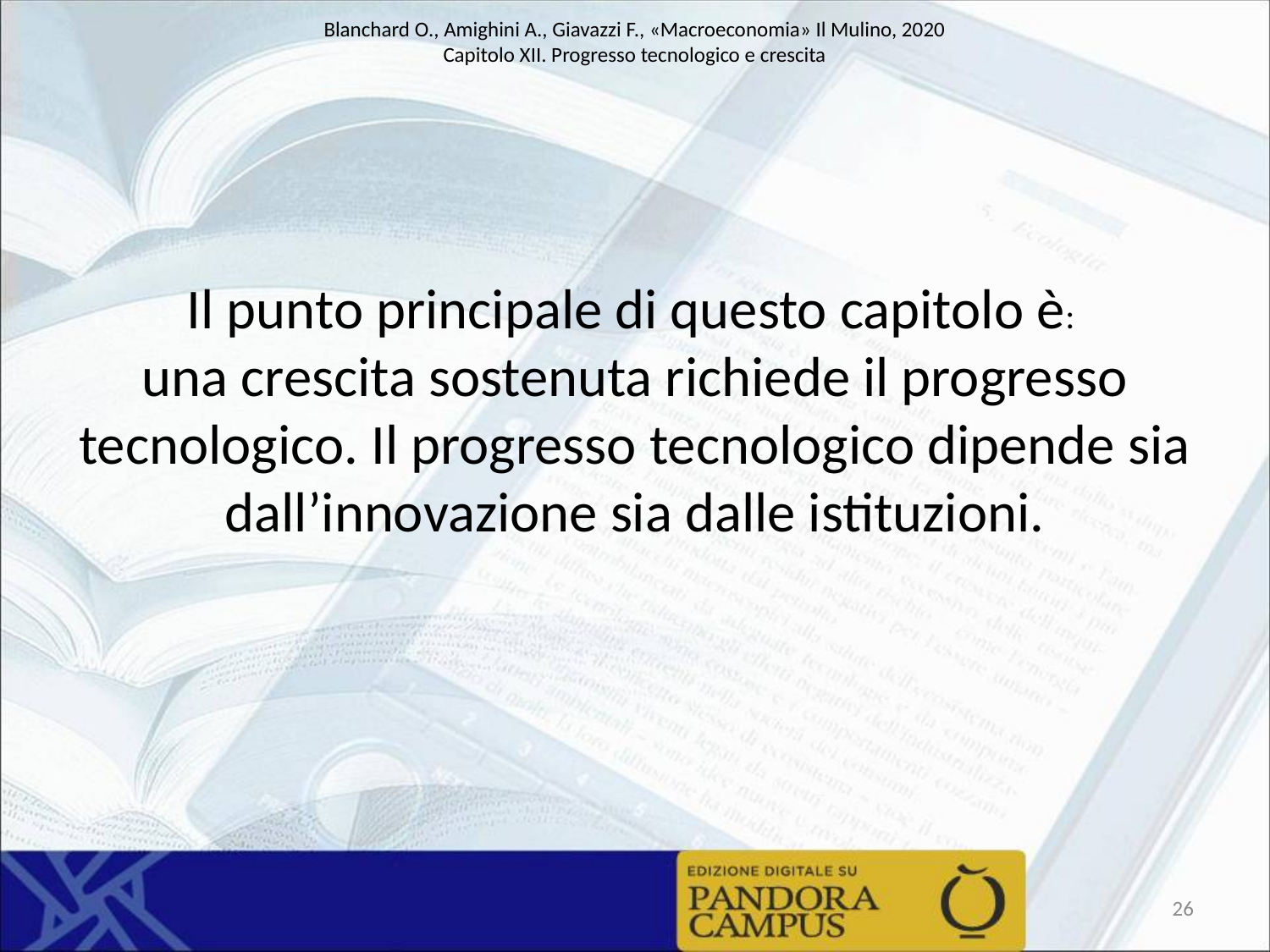

# Il punto principale di questo capitolo è: una crescita sostenuta richiede il progresso tecnologico. Il progresso tecnologico dipende sia dall’innovazione sia dalle istituzioni.
26